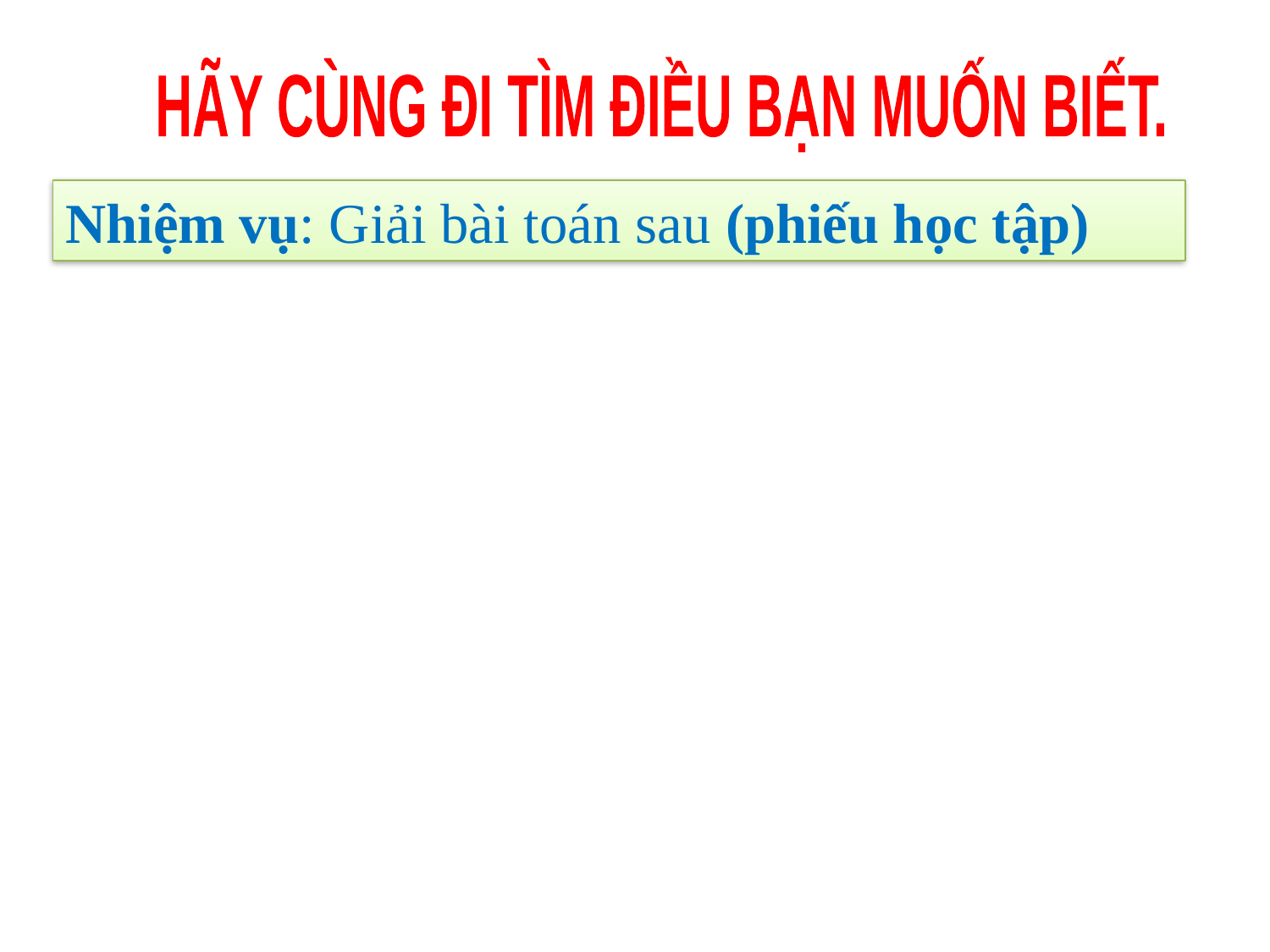

HÃY CÙNG ĐI TÌM ĐIỀU BẠN MUỐN BIẾT.
Nhiệm vụ: Giải bài toán sau (phiếu học tập)